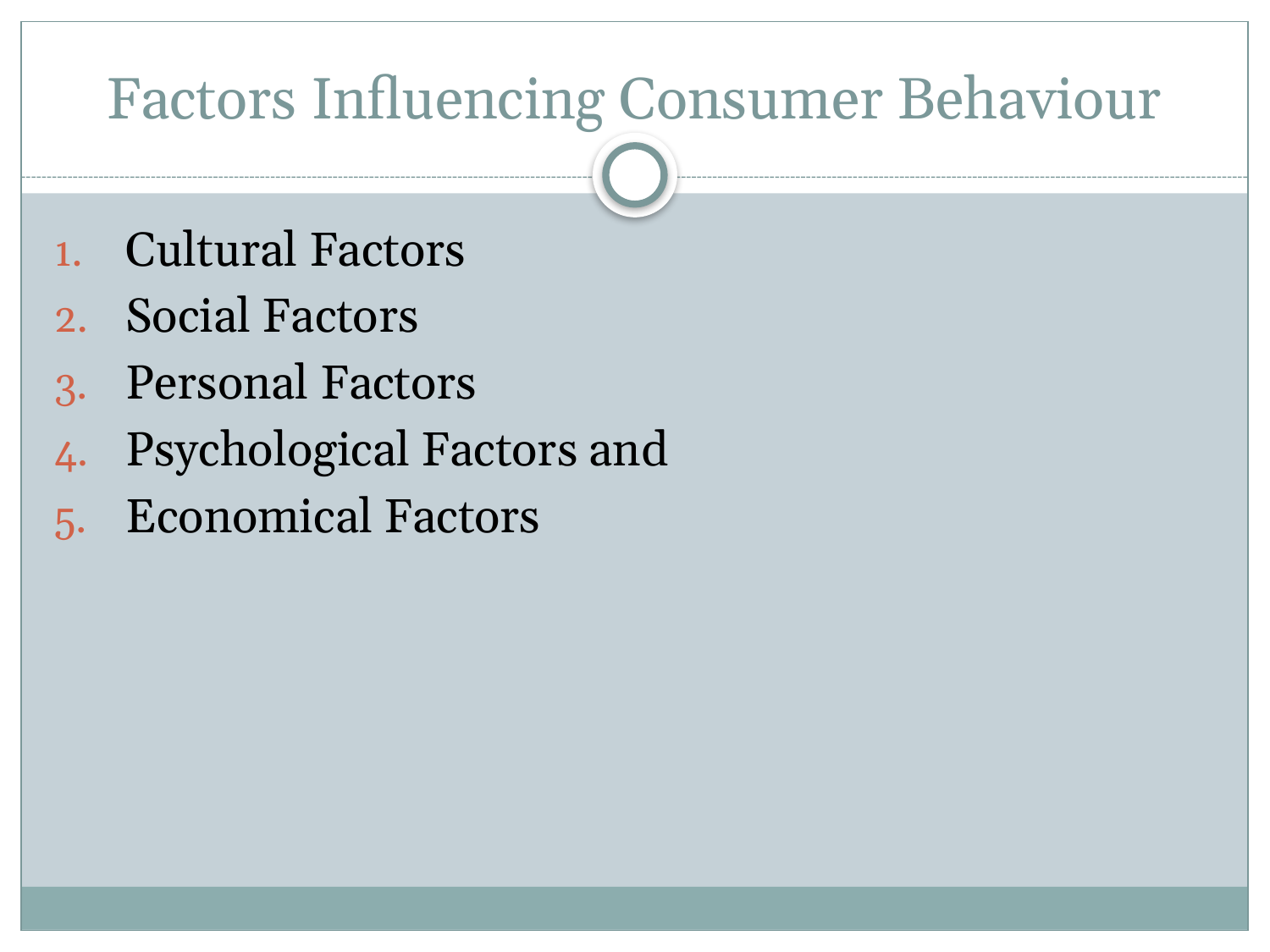

# Factors Influencing Consumer Behaviour
Cultural Factors
Social Factors
Personal Factors
Psychological Factors and
Economical Factors